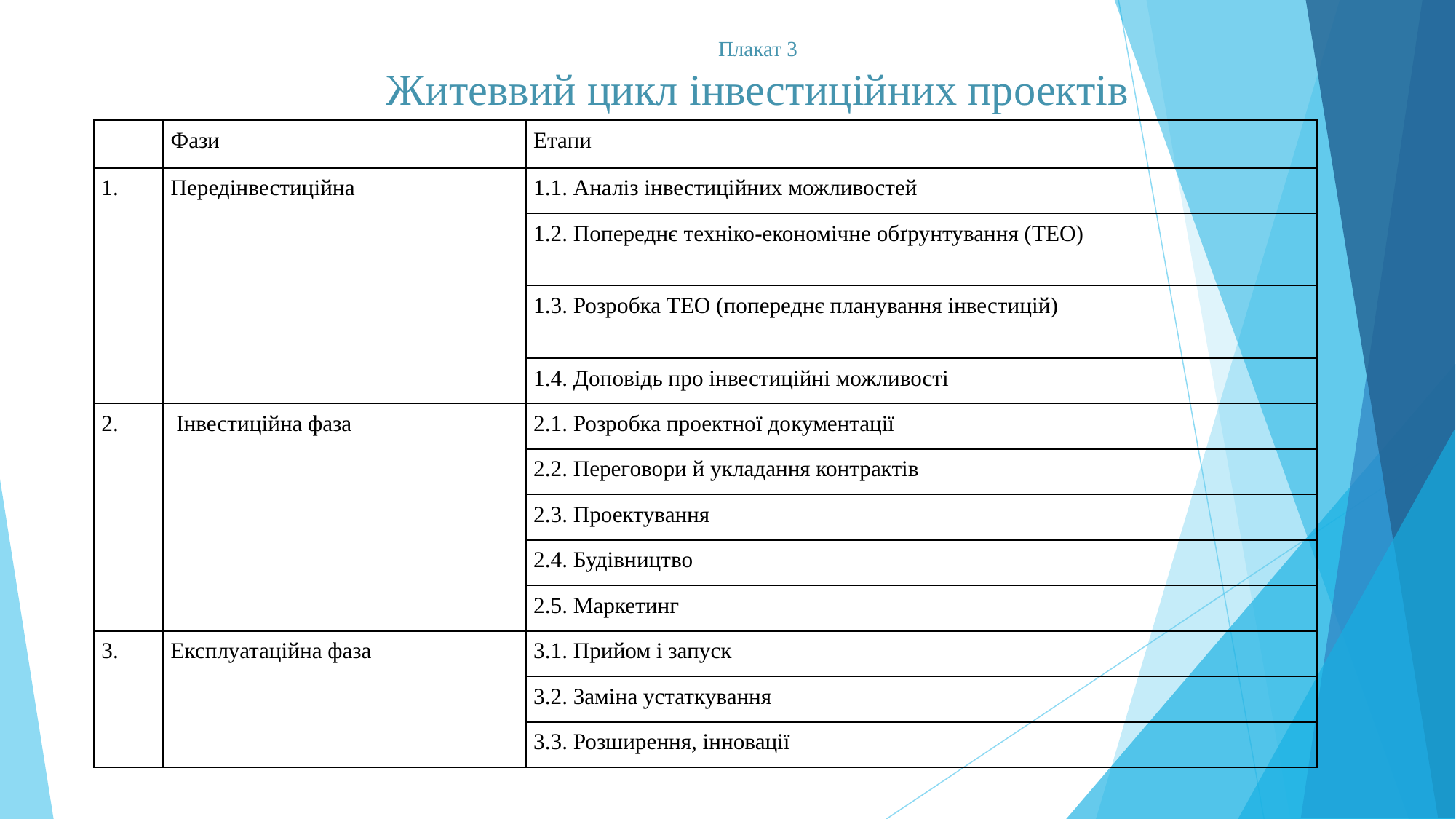

Плакат 3
Житеввий цикл інвестиційних проектів

|  | Фази | Етапи |
| --- | --- | --- |
| 1. | Передінвестиційна | 1.1. Аналіз інвестиційних можливостей |
|  |  | 1.2. Попереднє техніко-економічне обґрунтування (ТЕО) |
|  |  | 1.3. Розробка ТЕО (попереднє планування інвестицій) |
|  |  | 1.4. Доповідь про інвестиційні можливості |
| 2. | Інвестиційна фаза | 2.1. Розробка проектної документації |
|  |  | 2.2. Переговори й укладання контрактів |
|  |  | 2.3. Проектування |
|  |  | 2.4. Будівництво |
|  |  | 2.5. Маркетинг |
| 3. | Експлуатаційна фаза | 3.1. Прийом і запуск |
|  |  | 3.2. Заміна устаткування |
|  |  | 3.3. Розширення, інновації |